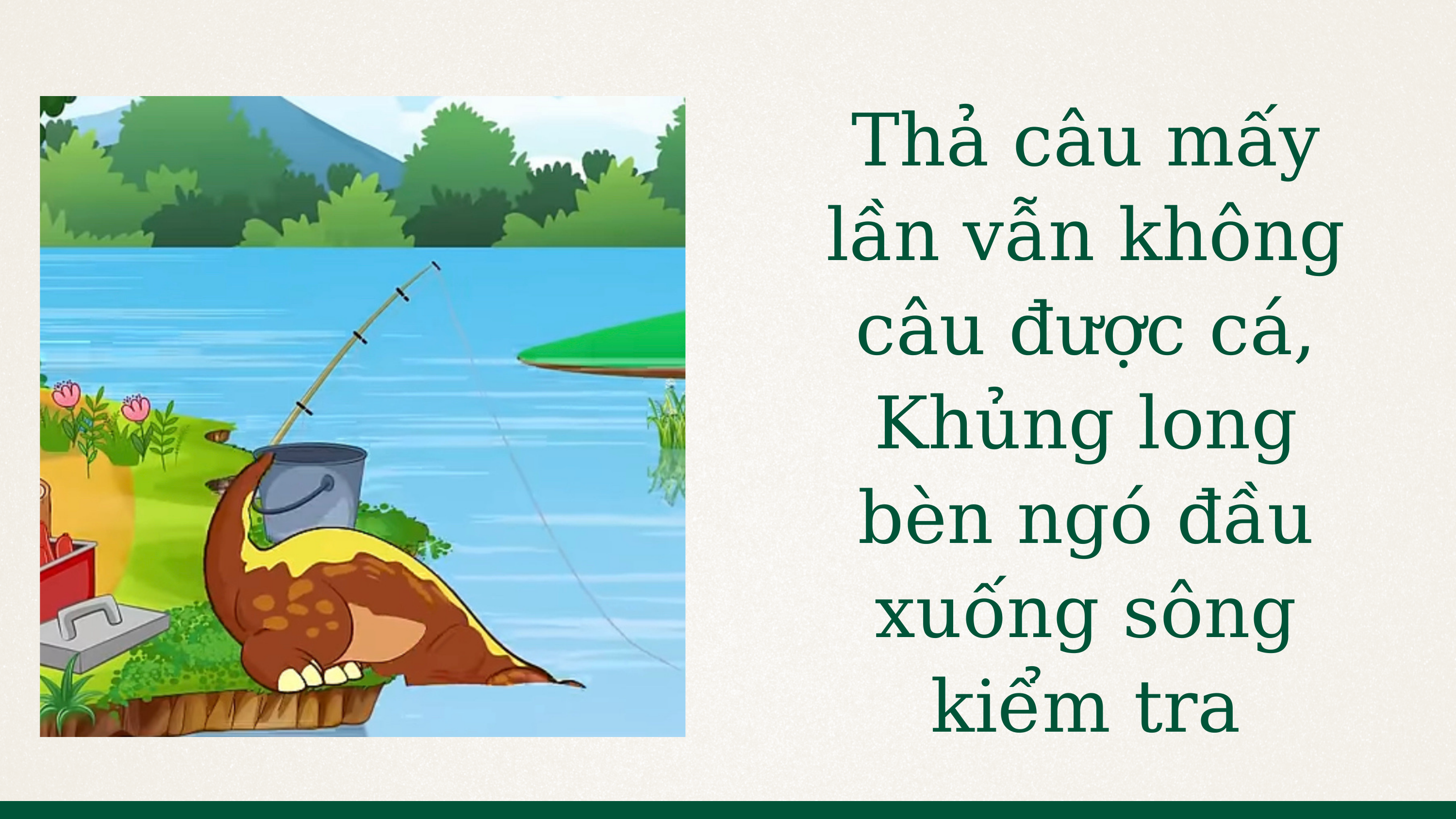

Thả câu mấy lần vẫn không câu được cá, Khủng long bèn ngó đầu xuống sông kiểm tra